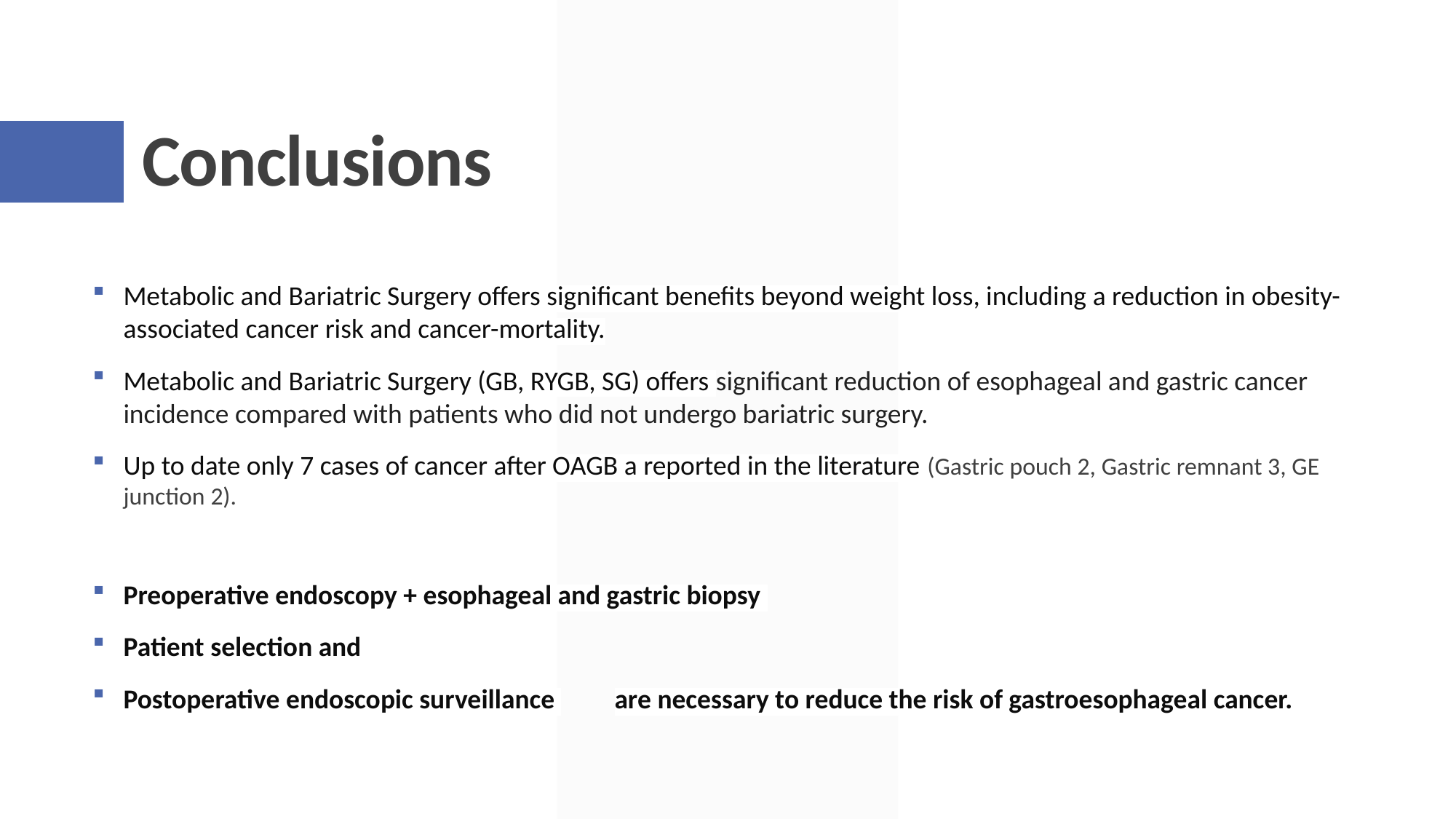

# Conclusions
Metabolic and Bariatric Surgery offers significant benefits beyond weight loss, including a reduction in obesity-associated cancer risk and cancer-mortality.
Metabolic and Bariatric Surgery (GB, RYGB, SG) offers significant reduction of esophageal and gastric cancer incidence compared with patients who did not undergo bariatric surgery.
Up to date only 7 cases of cancer after OAGB a reported in the literature (Gastric pouch 2, Gastric remnant 3, GE junction 2).

Preoperative endoscopy + esophageal and gastric biopsy
Patient selection and
Postoperative endoscopic surveillance 	are necessary to reduce the risk of gastroesophageal cancer.